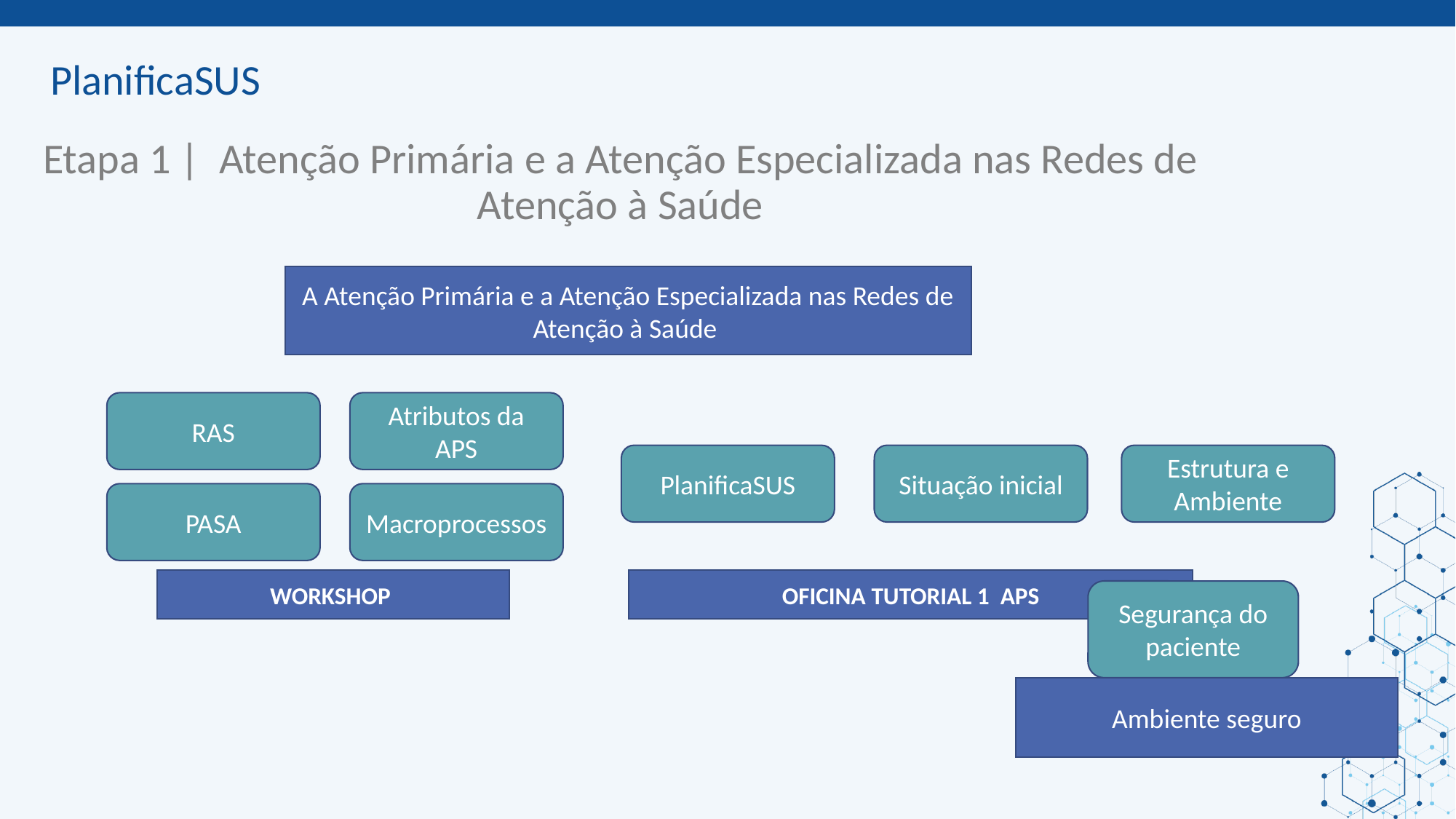

ORIENTAÇÕES:

Slide corpo TUTORIA
Fonte de sub-título: calibri 28 - cor do marcador
Corpo do texto: calibri 22 – azul
Manter os marcadores
Máximo cinco tópicos por slide
Tópicos alinhados à esquerda

Etapa 1 |  Atenção Primária e a Atenção Especializada nas Redes de Atenção à Saúde

A Atenção Primária e a Atenção Especializada nas Redes de Atenção à Saúde
RAS
Atributos da APS
PlanificaSUS
Situação inicial
Estrutura e Ambiente
PASA
Macroprocessos
WORKSHOP
OFICINA TUTORIAL 1  APS
Segurança do paciente

Ambiente seguro